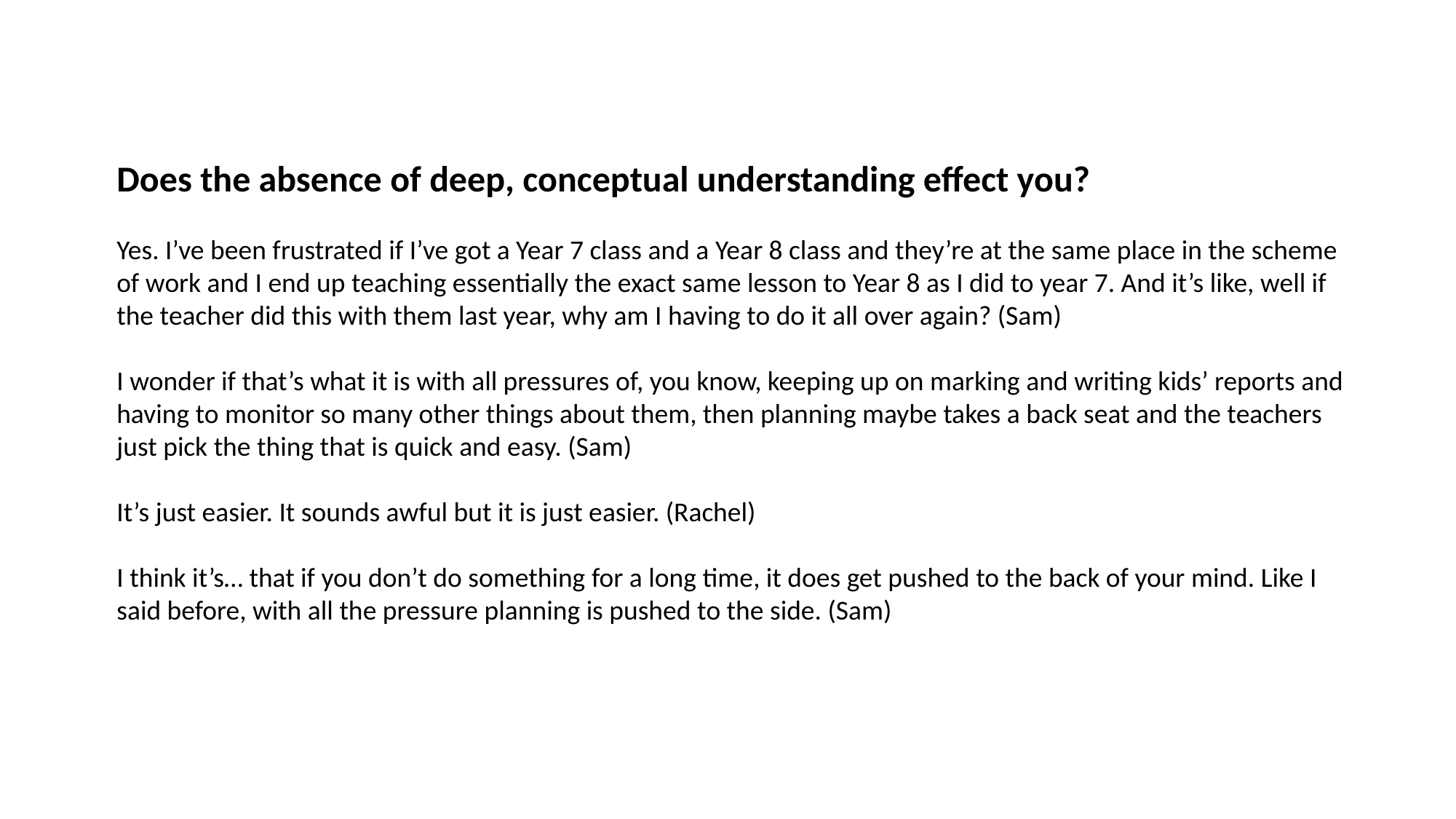

Does the absence of deep, conceptual understanding effect you?

Yes. I’ve been frustrated if I’ve got a Year 7 class and a Year 8 class and they’re at the same place in the scheme of work and I end up teaching essentially the exact same lesson to Year 8 as I did to year 7. And it’s like, well if the teacher did this with them last year, why am I having to do it all over again? (Sam)

I wonder if that’s what it is with all pressures of, you know, keeping up on marking and writing kids’ reports and having to monitor so many other things about them, then planning maybe takes a back seat and the teachers just pick the thing that is quick and easy. (Sam)

It’s just easier. It sounds awful but it is just easier. (Rachel)

I think it’s… that if you don’t do something for a long time, it does get pushed to the back of your mind. Like I said before, with all the pressure planning is pushed to the side. (Sam)